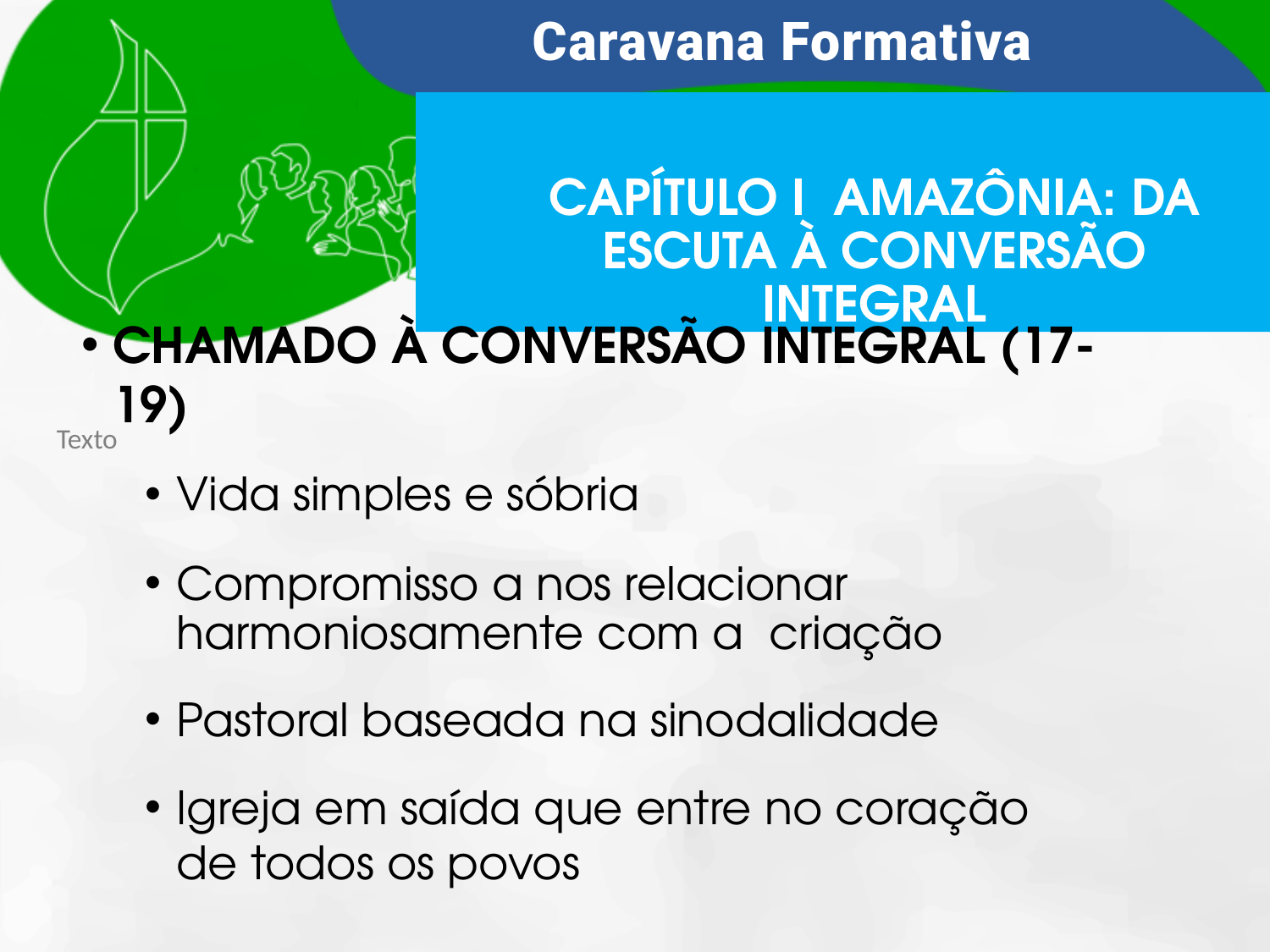

CAPÍTULO I  AMAZÔNIA: DA ESCUTA À CONVERSÃO INTEGRAL
CHAMADO À CONVERSÃO INTEGRAL (17-19)
Vida simples e sóbria
Compromisso a nos relacionar harmoniosamente com a  criação
Pastoral baseada na sinodalidade
Igreja em saída que entre no coração de todos os povos